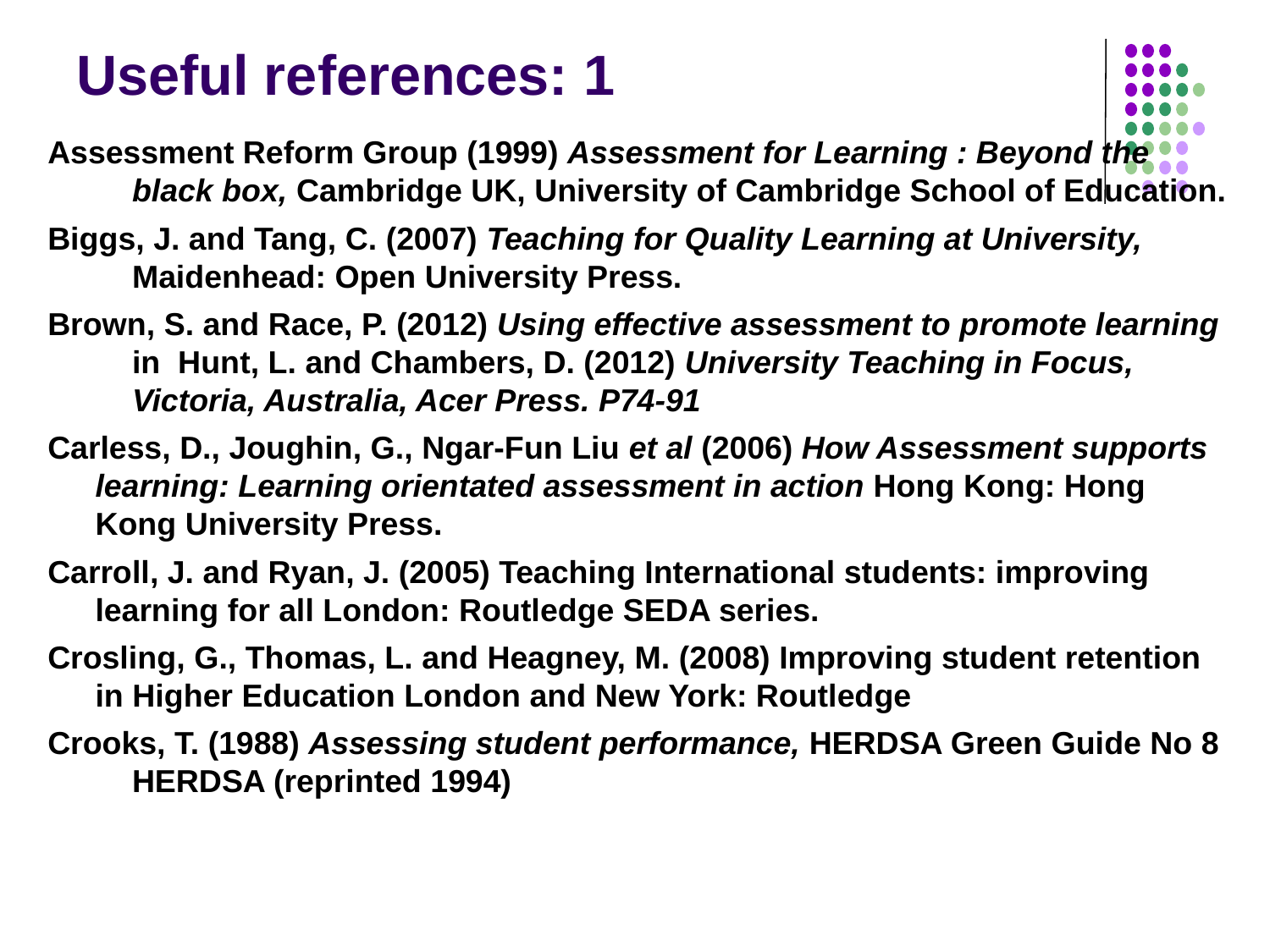

# Useful references: 1
Assessment Reform Group (1999) Assessment for Learning : Beyond the black box, Cambridge UK, University of Cambridge School of Education.
Biggs, J. and Tang, C. (2007) Teaching for Quality Learning at University, Maidenhead: Open University Press.
Brown, S. and Race, P. (2012) Using effective assessment to promote learning in  Hunt, L. and Chambers, D. (2012) University Teaching in Focus, Victoria, Australia, Acer Press. P74-91
Carless, D., Joughin, G., Ngar-Fun Liu et al (2006) How Assessment supports learning: Learning orientated assessment in action Hong Kong: Hong Kong University Press.
Carroll, J. and Ryan, J. (2005) Teaching International students: improving learning for all London: Routledge SEDA series.
Crosling, G., Thomas, L. and Heagney, M. (2008) Improving student retention in Higher Education London and New York: Routledge
Crooks, T. (1988) Assessing student performance, HERDSA Green Guide No 8 HERDSA (reprinted 1994)

.